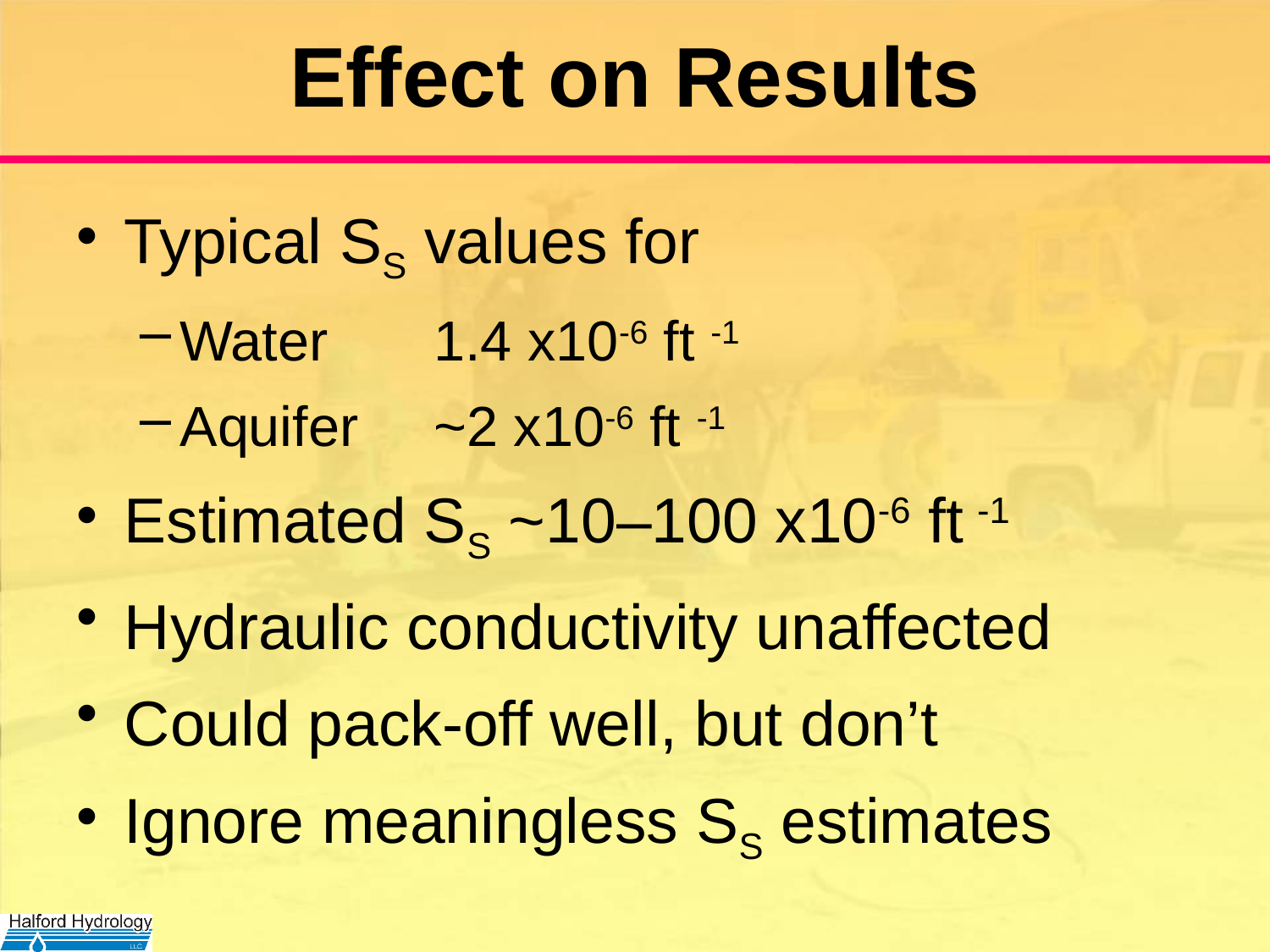

# Effect on Results
Typical SS values for
Water 	1.4 x10-6 ft -1
Aquifer 	~2 x10-6 ft -1
Estimated SS ~10–100 x10-6 ft -1
Hydraulic conductivity unaffected
Could pack-off well, but don’t
Ignore meaningless SS estimates